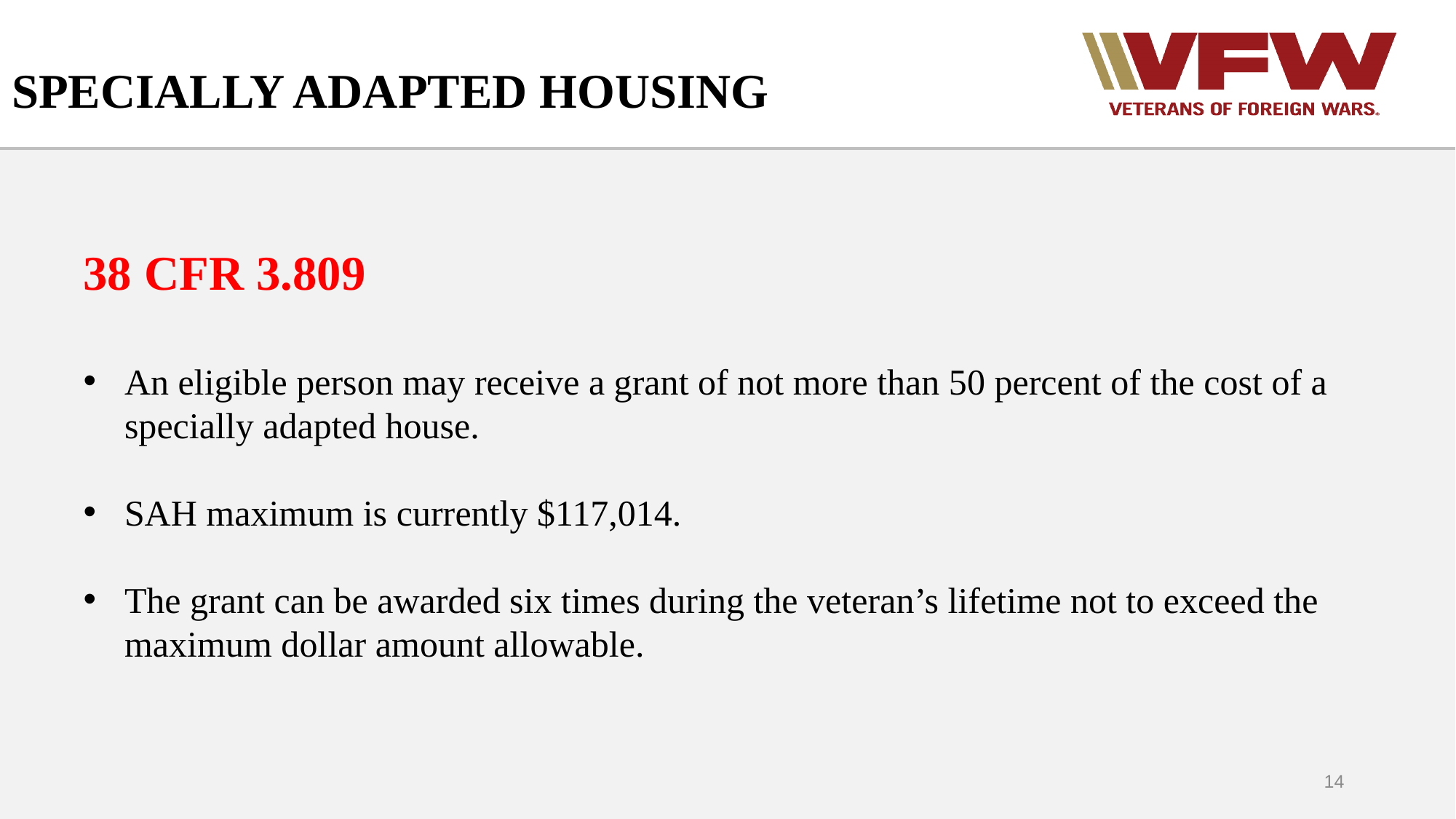

SPECIALLY ADAPTED HOUSING
38 CFR 3.809

An eligible person may receive a grant of not more than 50 percent of the cost of a specially adapted house.

SAH maximum is currently $117,014.

The grant can be awarded six times during the veteran’s lifetime not to exceed the maximum dollar amount allowable.
14